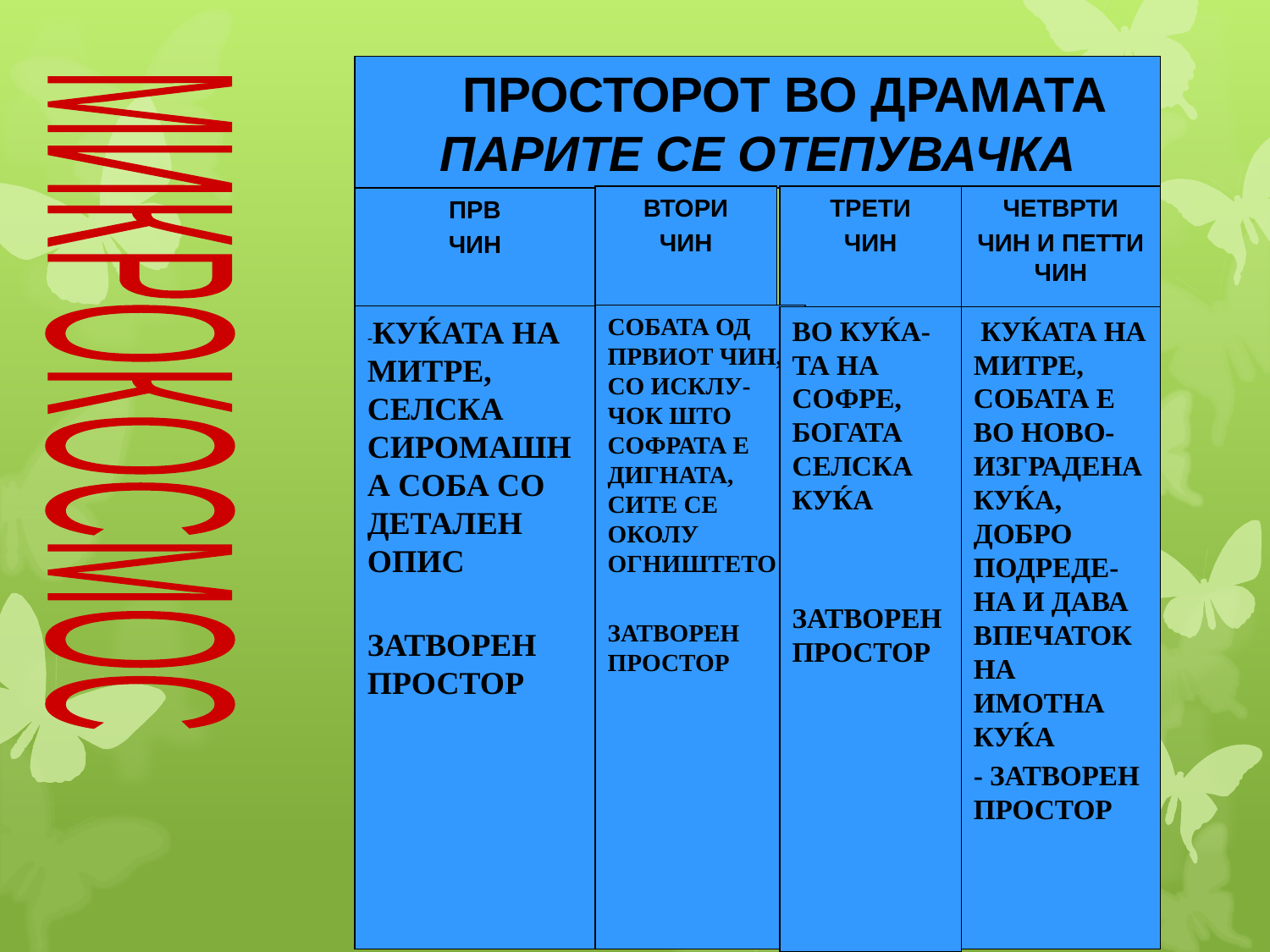

ПРОСТОРОТ ВО ДРАМАТА ПАРИТЕ СЕ ОТЕПУВАЧКА
ВТОРИ
ЧИН
ТРЕТИ
ЧИН

ЧЕТВРТИ
ЧИН И ПЕТТИ ЧИН
ПРВ
ЧИН
СОБАТА ОД ПРВИОТ ЧИН, СО ИСКЛУ- ЧОК ШТО СОФРАТА Е ДИГНАТА, СИТЕ СЕ ОКОЛУ ОГНИШТЕТО

ЗАТВОРЕН ПРОСТОР
-КУЌАТА НА МИТРЕ, СЕЛСКА СИРОМАШНА СОБА СО ДЕТАЛЕН ОПИС

ЗАТВОРЕН ПРОСТОР
ВО КУЌА-ТА НА СОФРЕ, БОГАТА СЕЛСКА КУЌА

ЗАТВОРЕН ПРОСТОР

 КУЌАТА НА МИТРЕ, СОБАТА Е ВО НОВО- ИЗГРАДЕНА КУЌА, ДОБРО ПОДРЕДЕ- НА И ДАВА ВПЕЧАТОК НА ИМОТНА КУЌА
- ЗАТВОРЕН ПРОСТОР
МИКРОКОСМОС